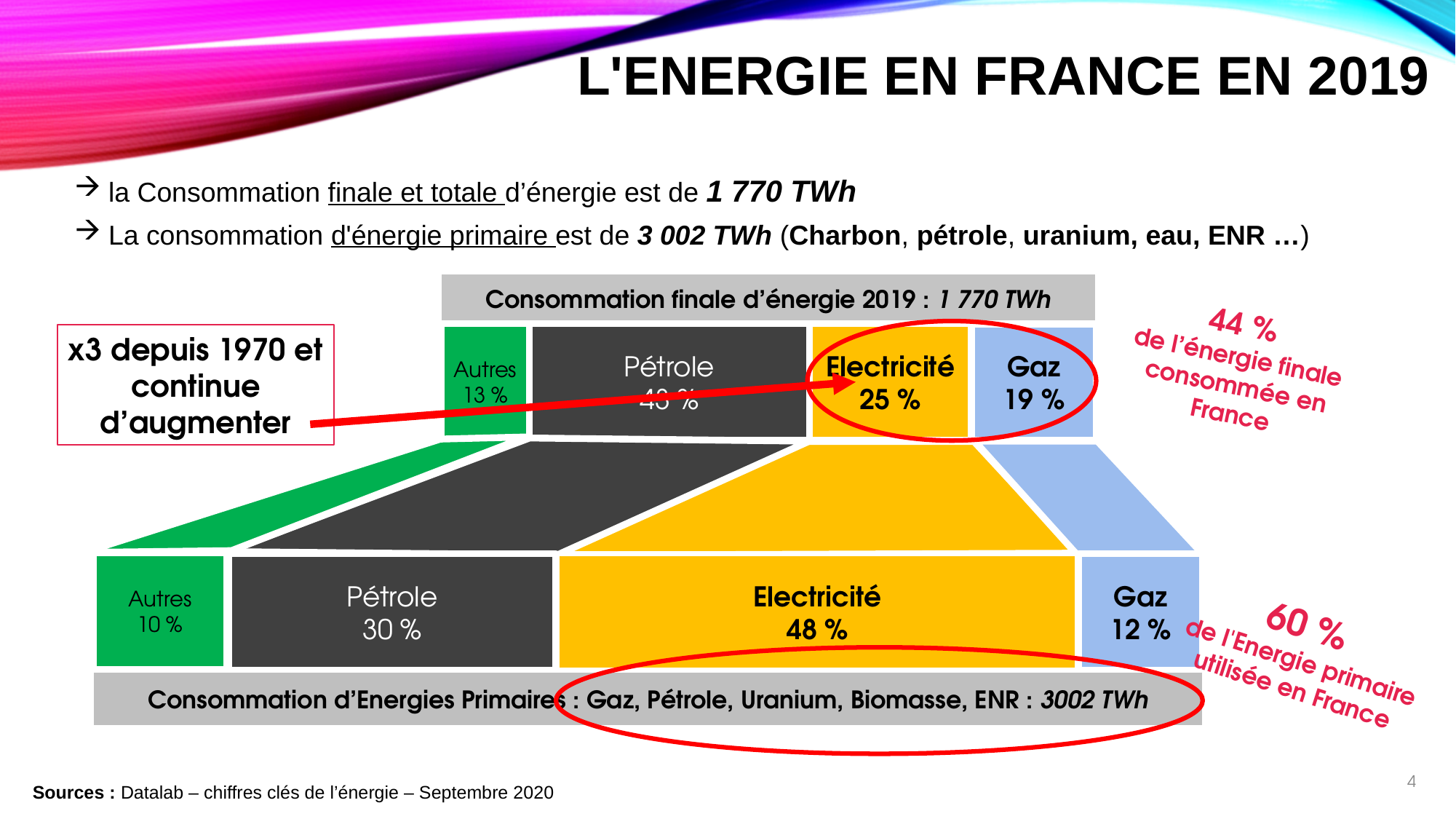

# L'Energie en France en 2019
la Consommation finale et totale d’énergie est de 1 770 TWh
La consommation d'énergie primaire est de 3 002 TWh (Charbon, pétrole, uranium, eau, ENR …)
Consommation finale d’énergie 2019 : 1 770 TWh
Autres
13 %
Pétrole
43 %
Electricité
25 %
Gaz
19 %

Autres
10 %
Gaz
12 %
Electricité
48 %
Pétrole
30 %
Consommation d’Energies Primaires : Gaz, Pétrole, Uranium, Biomasse, ENR : 3002 TWh
44 %
de l’énergie finale
consommée en France

x3 depuis 1970 et continue d’augmenter
60 %
de l'Energie primaire utilisée en France

4
Sources : Datalab – chiffres clés de l’énergie – Septembre 2020